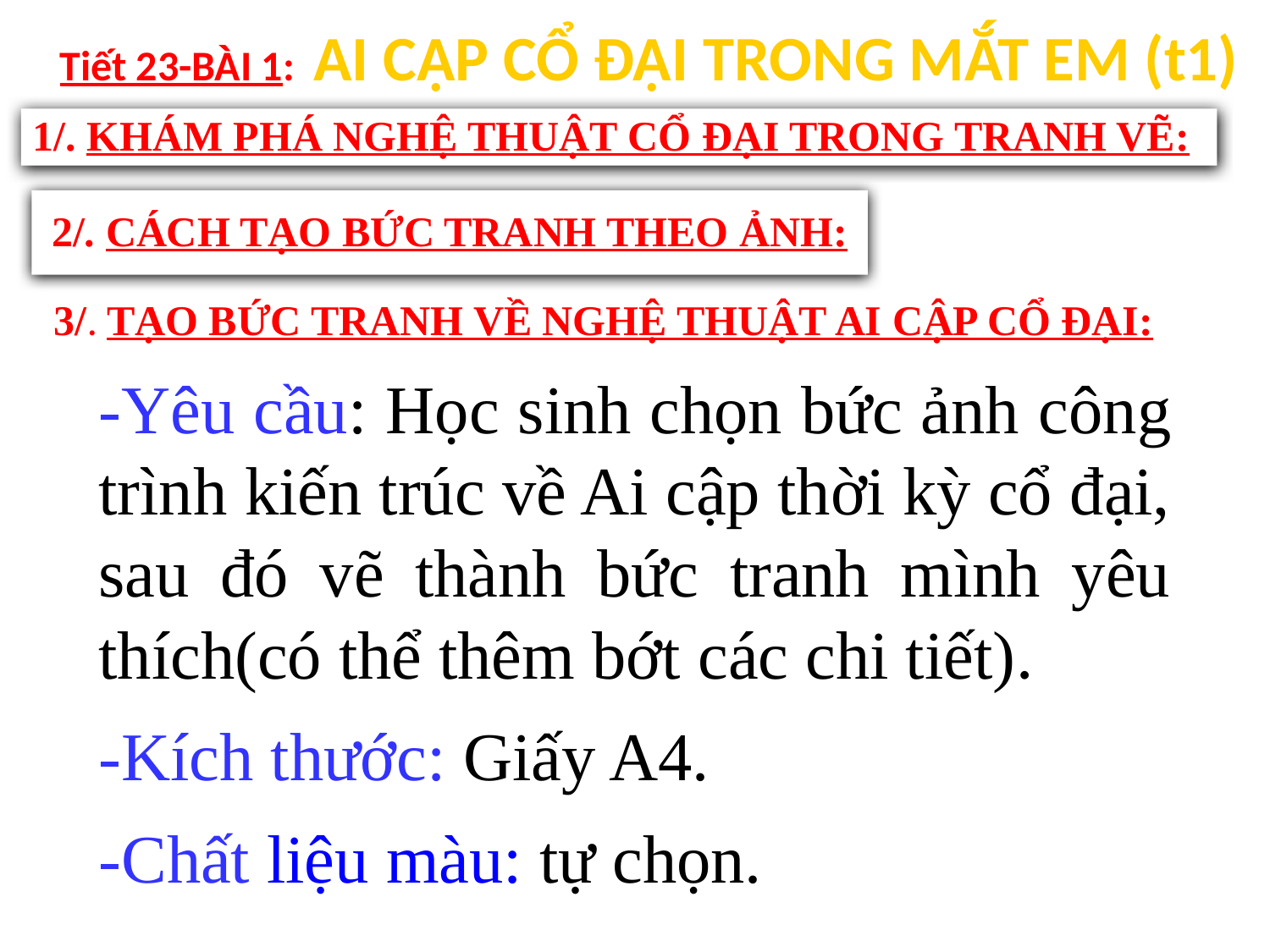

Tiết 23-BÀI 1:  AI CẬP CỔ ĐẠI TRONG MẮT EM (t1)
1/. KHÁM PHÁ NGHỆ THUẬT CỔ ĐẠI TRONG TRANH VẼ:
2/. CÁCH TẠO BỨC TRANH THEO ẢNH:
# 3/. TẠO BỨC TRANH VỀ NGHỆ THUẬT AI CẬP CỔ ĐẠI:
-Yêu cầu: Học sinh chọn bức ảnh công trình kiến trúc về Ai cập thời kỳ cổ đại, sau đó vẽ thành bức tranh mình yêu thích(có thể thêm bớt các chi tiết).
-Kích thước: Giấy A4.
-Chất liệu màu: tự chọn.